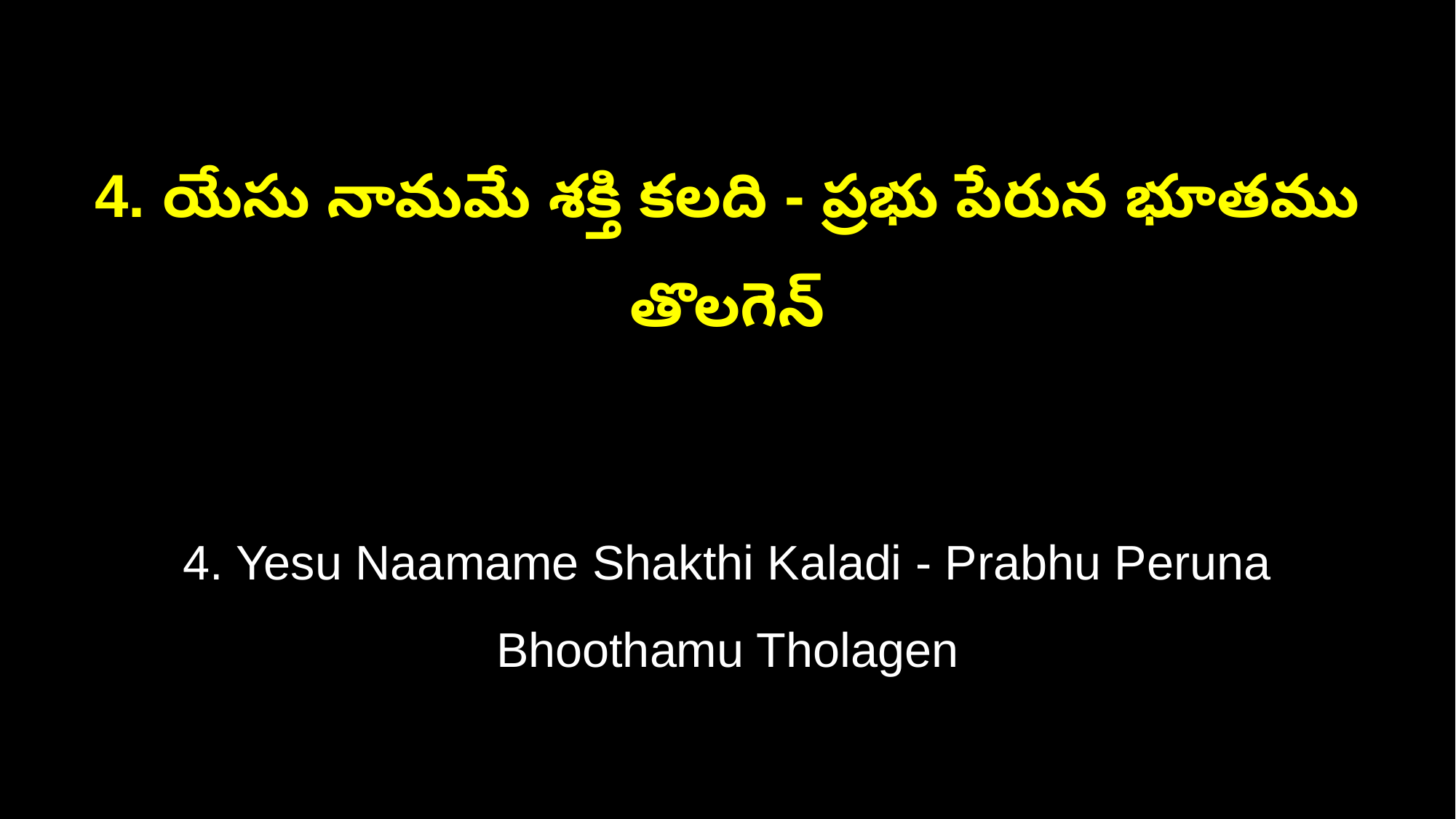

4. యేసు నామమే శక్తి కలది - ప్రభు పేరున భూతము తొలగెన్
4. Yesu Naamame Shakthi Kaladi - Prabhu Peruna Bhoothamu Tholagen